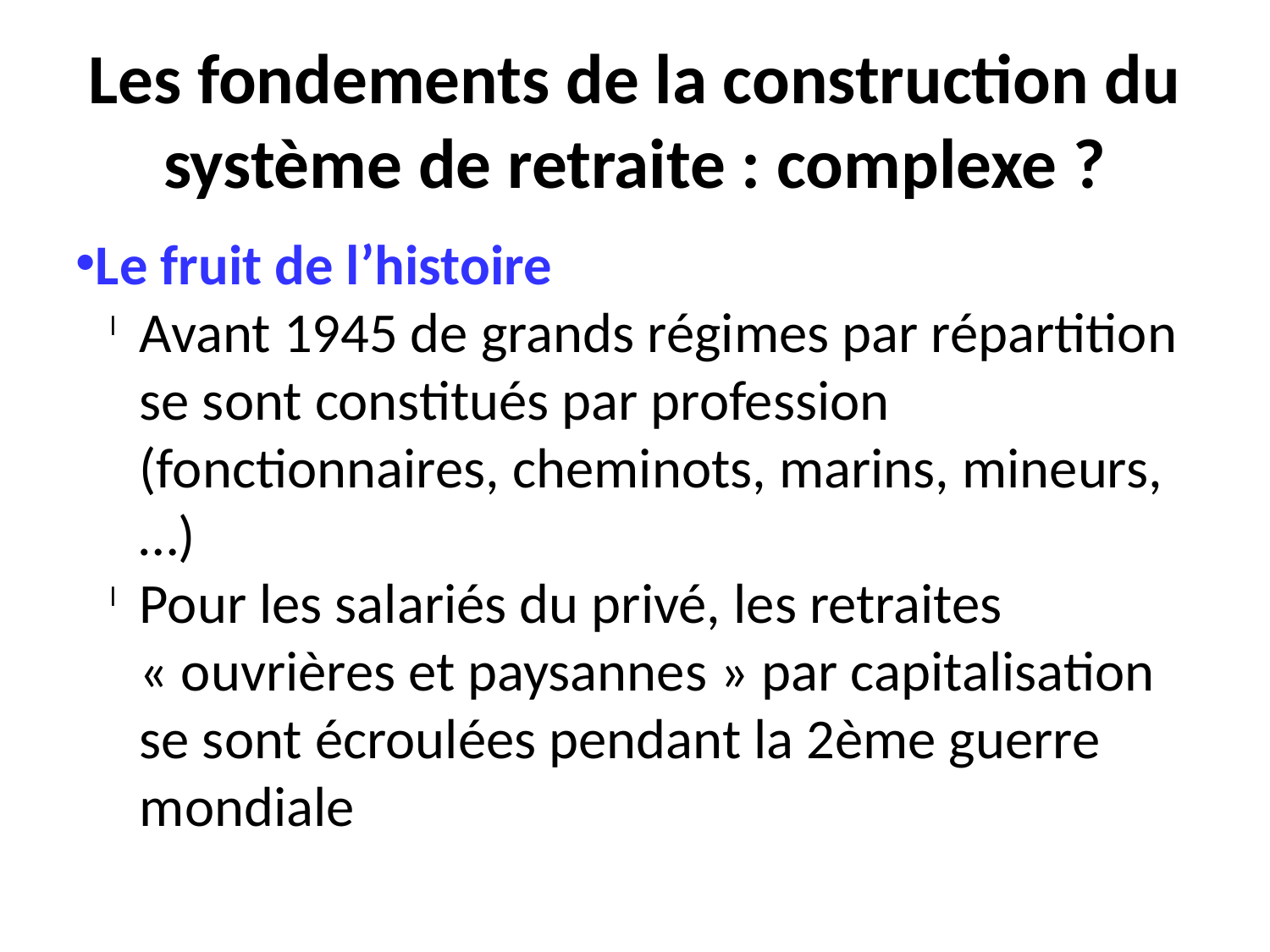

Les fondements de la construction du système de retraite : complexe ?
Le fruit de l’histoire
Avant 1945 de grands régimes par répartition se sont constitués par profession (fonctionnaires, cheminots, marins, mineurs, …)
Pour les salariés du privé, les retraites « ouvrières et paysannes » par capitalisation se sont écroulées pendant la 2ème guerre mondiale